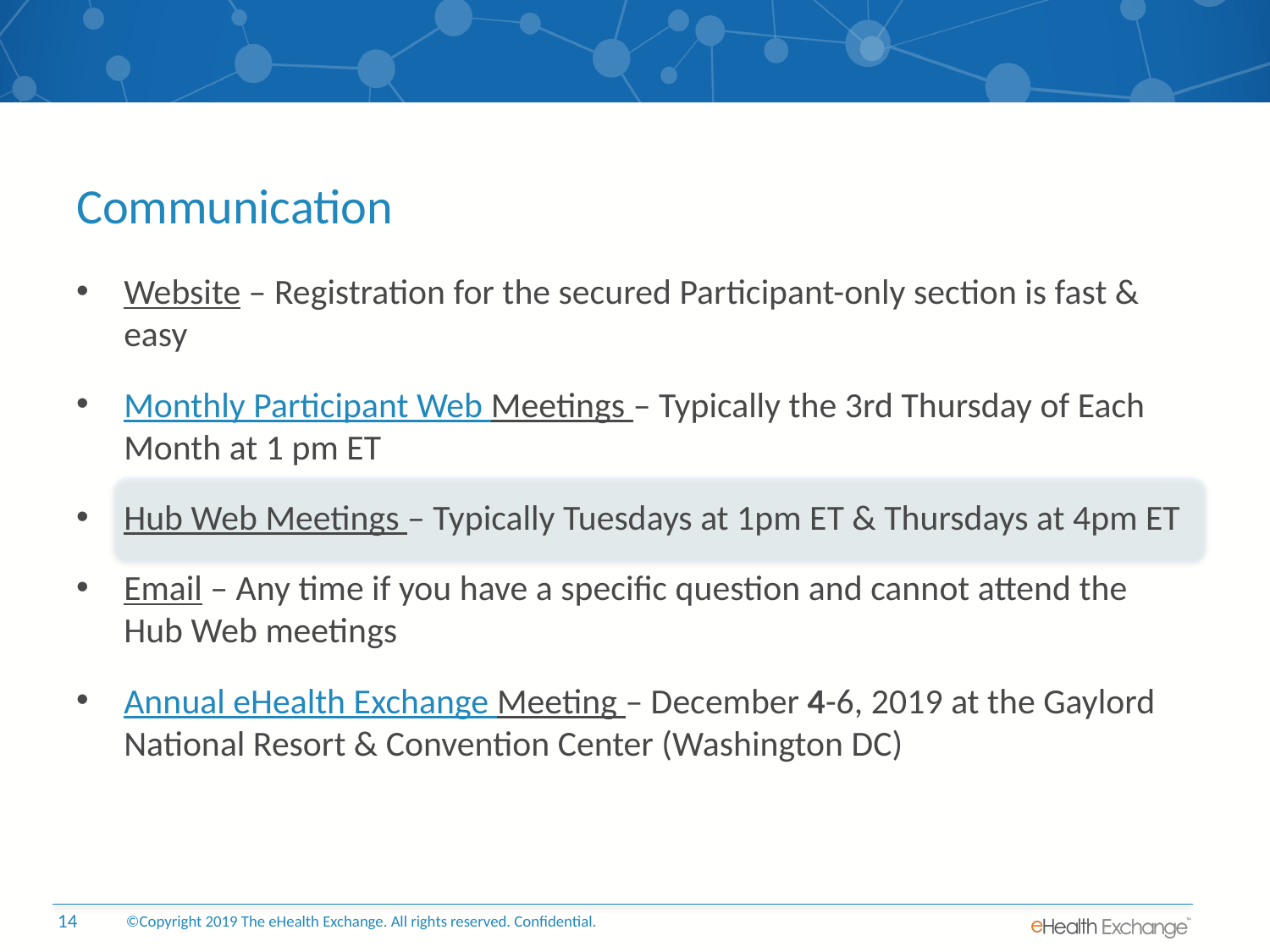

# Communication
Website – Registration for the secured Participant-only section is fast & easy
Monthly Participant Web Meetings – Typically the 3rd Thursday of Each Month at 1 pm ET
Hub Web Meetings – Typically Tuesdays at 1pm ET & Thursdays at 4pm ET
Email – Any time if you have a specific question and cannot attend the Hub Web meetings
Annual eHealth Exchange Meeting – December 4-6, 2019 at the Gaylord National Resort & Convention Center (Washington DC)

©Copyright 2019 The eHealth Exchange. All rights reserved. Confidential.
14